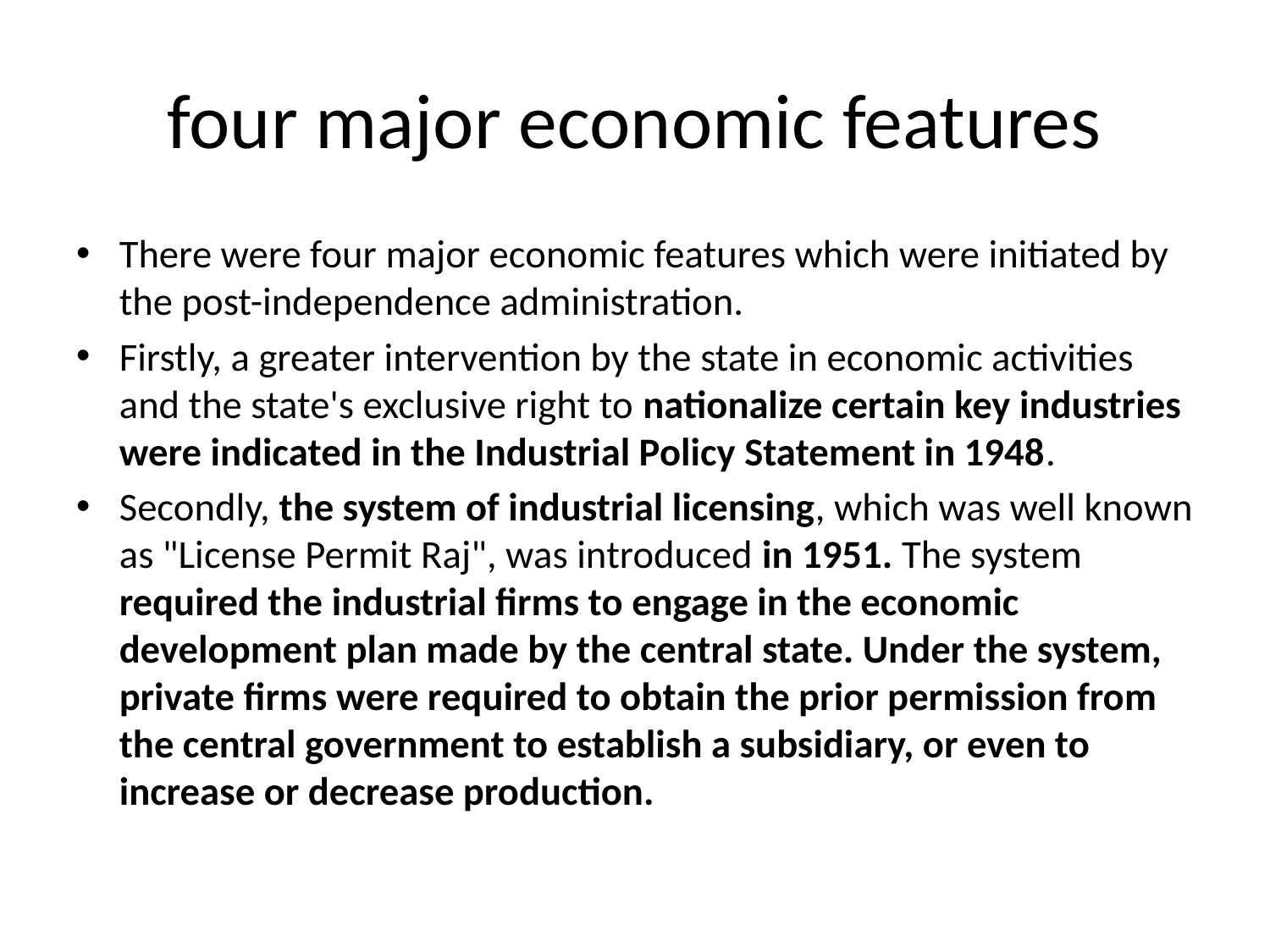

# four major economic features
There were four major economic features which were initiated by the post-independence administration.
Firstly, a greater intervention by the state in economic activities and the state's exclusive right to nationalize certain key industries were indicated in the Industrial Policy Statement in 1948.
Secondly, the system of industrial licensing, which was well known as "License Permit Raj", was introduced in 1951. The system required the industrial firms to engage in the economic development plan made by the central state. Under the system, private firms were required to obtain the prior permission from the central government to establish a subsidiary, or even to increase or decrease production.